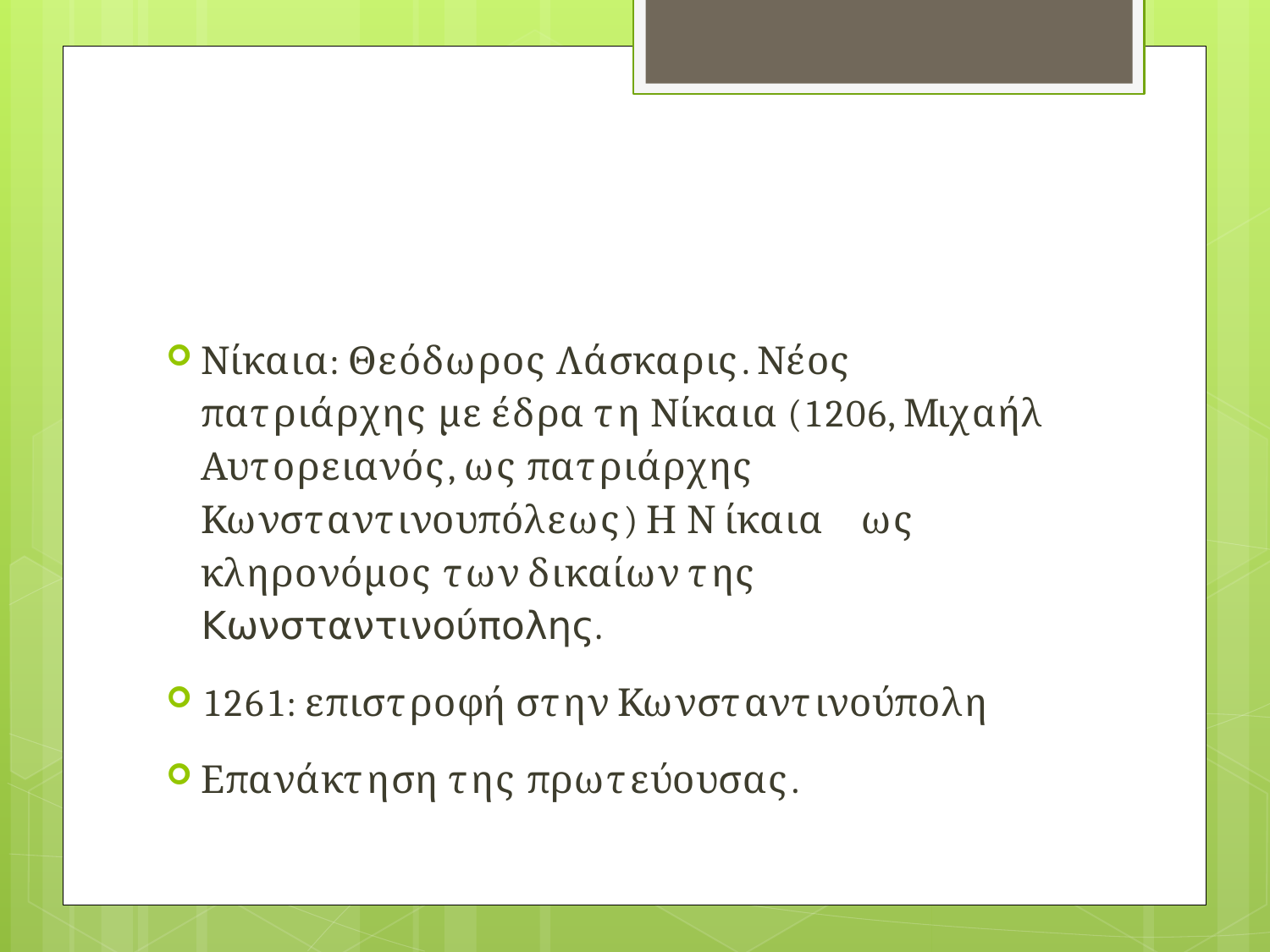

#
Νίκαια: Θεόδωρος Λάσκαρις. Νέος πατριάρχης με έδρα τη Νίκαια (1206, Μιχαήλ Αυτορειανός, ως πατριάρχης Κωνσταντινουπόλεως) ⊳ Η Νίκαια ως κληρονόμος των δικαίων της Κωνσταντινούπολης.
1261: επιστροφή στην Κωνσταντινούπολη
Επανάκτηση της πρωτεύουσας.